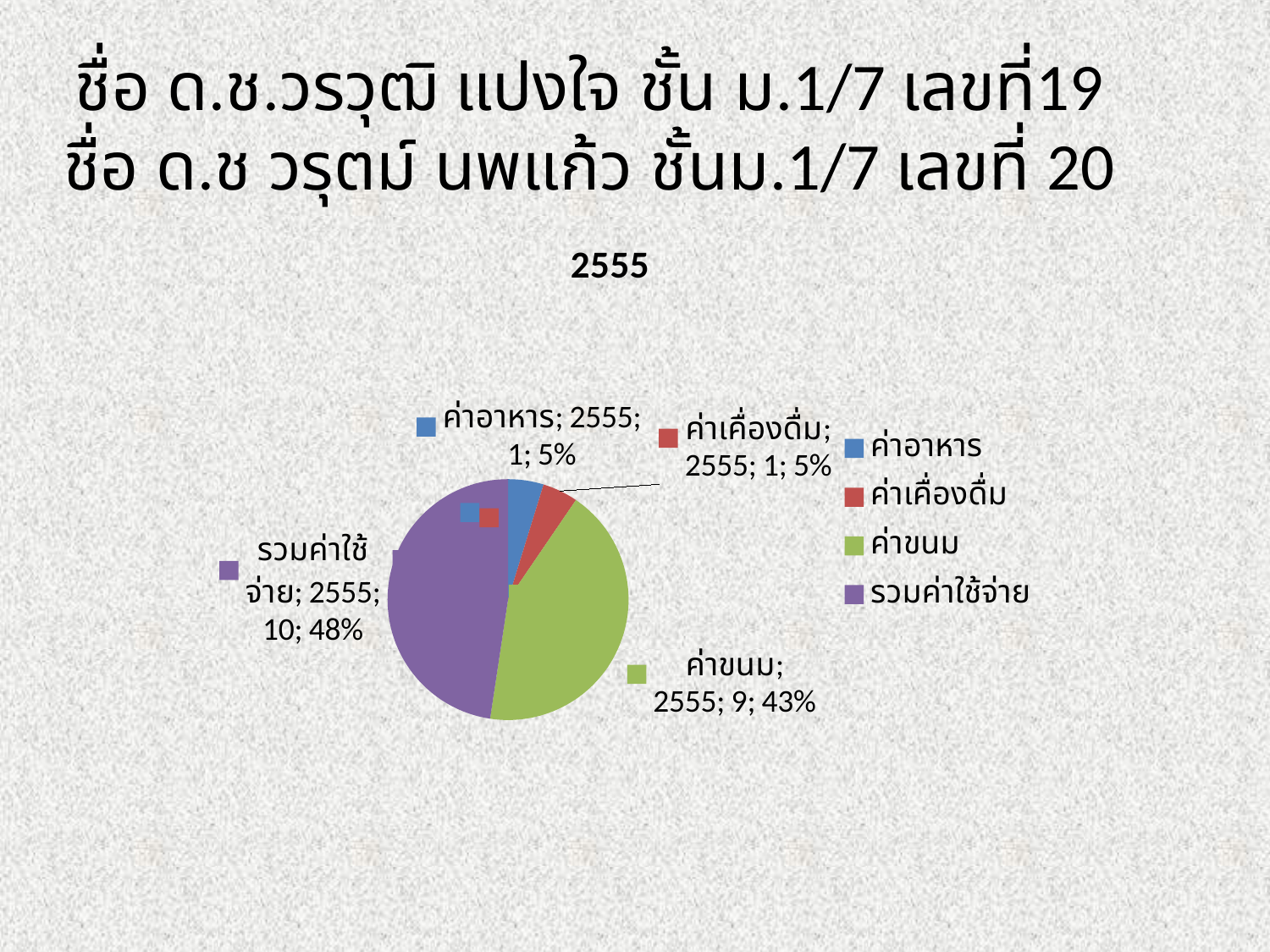

# ชื่อ ด.ช.วรวุฒิ แปงใจ ชั้น ม.1/7 เลขที่19 ชื่อ ด.ช วรุตม์ นพแก้ว ชั้นม.1/7 เลขที่ 20

[unsupported chart]